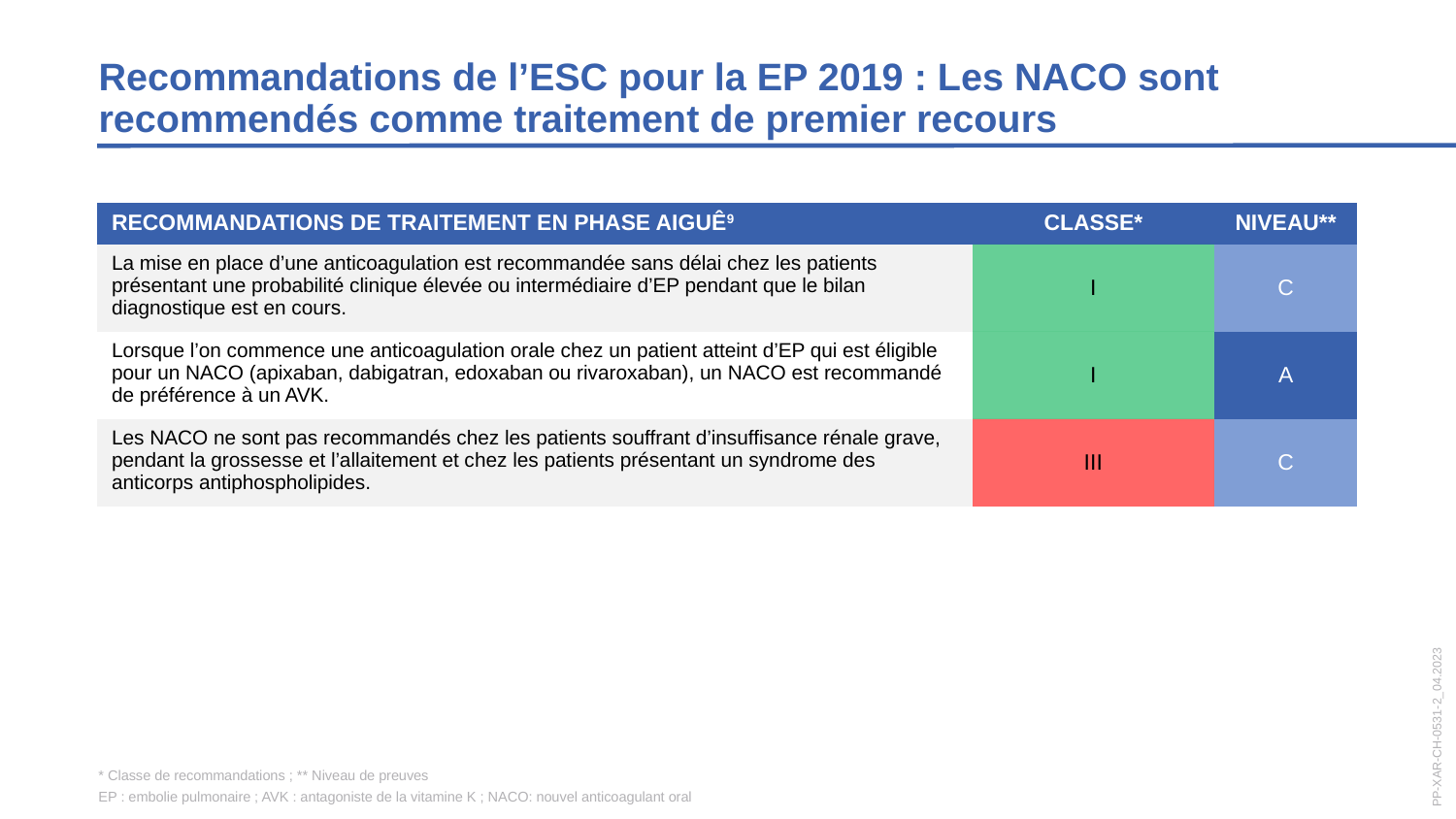

Recommandations de l’ESC pour la EP 2019 : Les NACO sont recommendés comme traitement de premier recours

| Recommandations de traitement en phase aiguê9 | Classe\* | Niveau\*\* |
| --- | --- | --- |
| La mise en place d’une anticoagulation est recommandée sans délai chez les patients présentant une probabilité clinique élevée ou intermédiaire d’EP pendant que le bilan diagnostique est en cours. | I | C |
| Lorsque l’on commence une anticoagulation orale chez un patient atteint d’EP qui est éligible pour un NACO (apixaban, dabigatran, edoxaban ou rivaroxaban), un NACO est recommandé de préférence à un AVK. | I | A |
| Les NACO ne sont pas recommandés chez les patients souffrant d’insuffisance rénale grave, pendant la grossesse et l’allaitement et chez les patients présentant un syndrome des anticorps antiphospholipides. | III | C |
* Classe de recommandations ; ** Niveau de preuves
EP : embolie pulmonaire ; AVK : antagoniste de la vitamine K ; NACO: nouvel anticoagulant oral